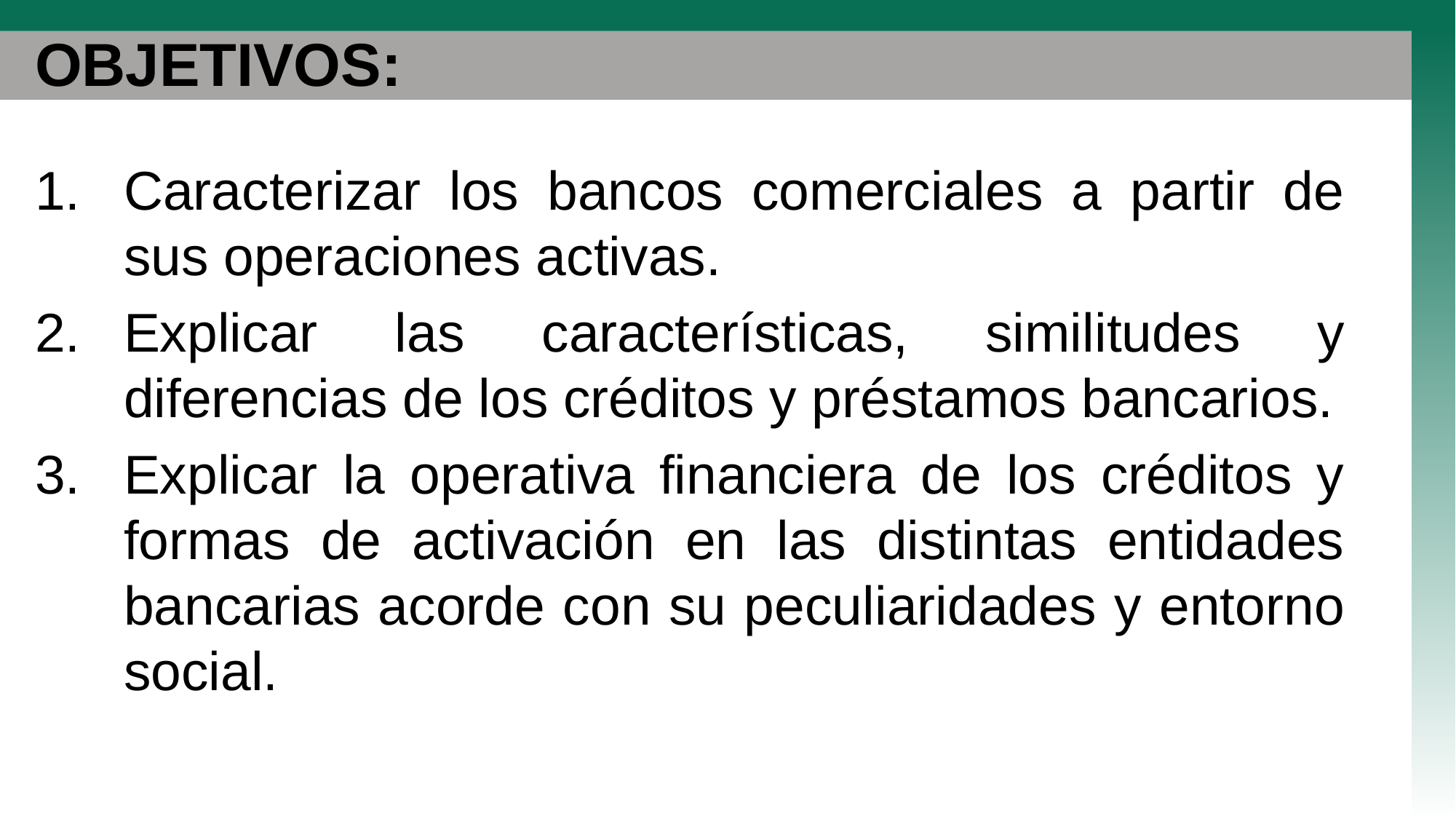

# OBJETIVOS:
Caracterizar los bancos comerciales a partir de sus operaciones activas.
Explicar las características, similitudes y diferencias de los créditos y préstamos bancarios.
Explicar la operativa financiera de los créditos y formas de activación en las distintas entidades bancarias acorde con su peculiaridades y entorno social.